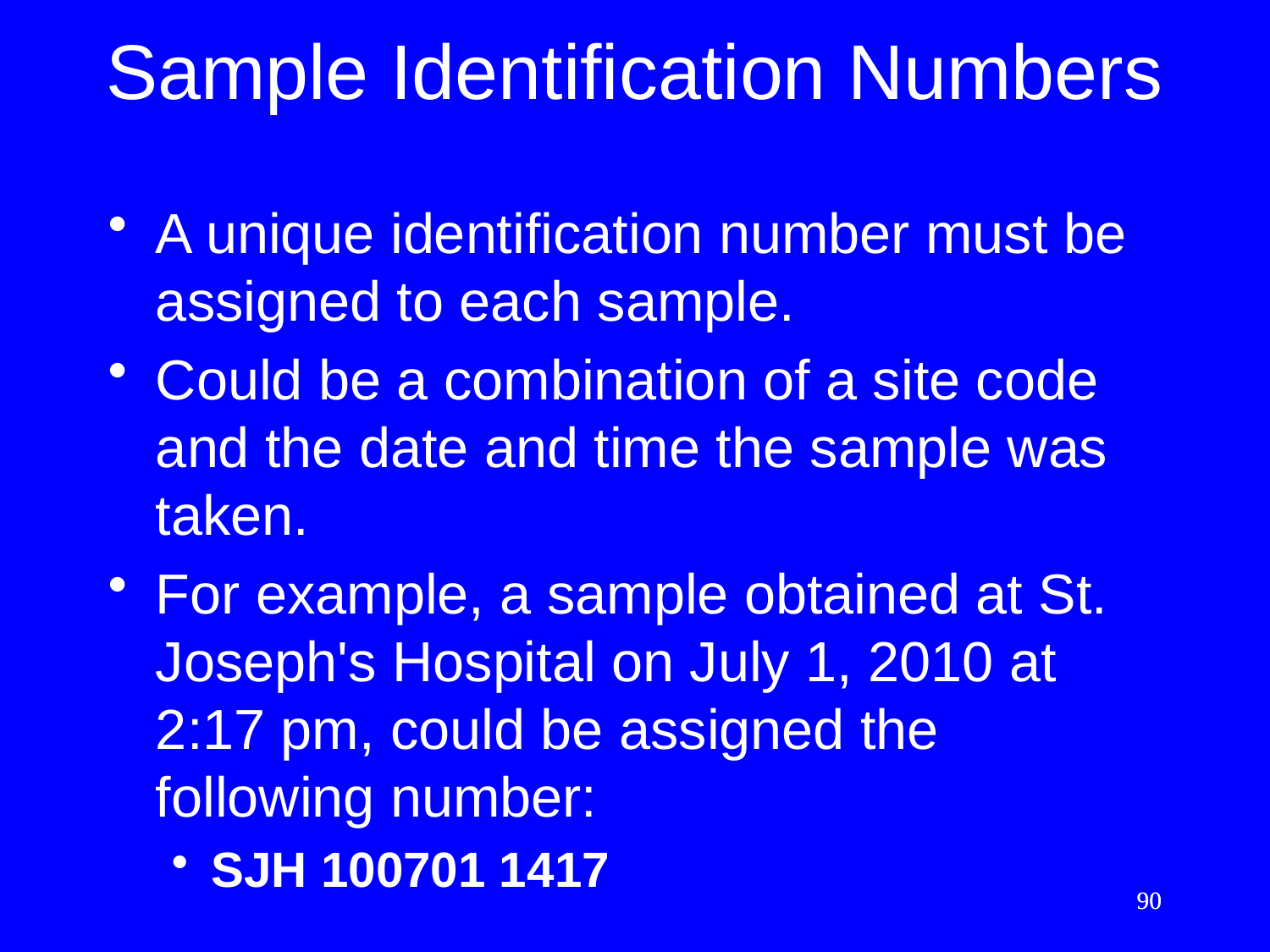

# Sample Identification Numbers
A unique identification number must be assigned to each sample.
Could be a combination of a site code and the date and time the sample was taken.
For example, a sample obtained at St. Joseph's Hospital on July 1, 2010 at 2:17 pm, could be assigned the following number:
SJH 100701 1417
90
90